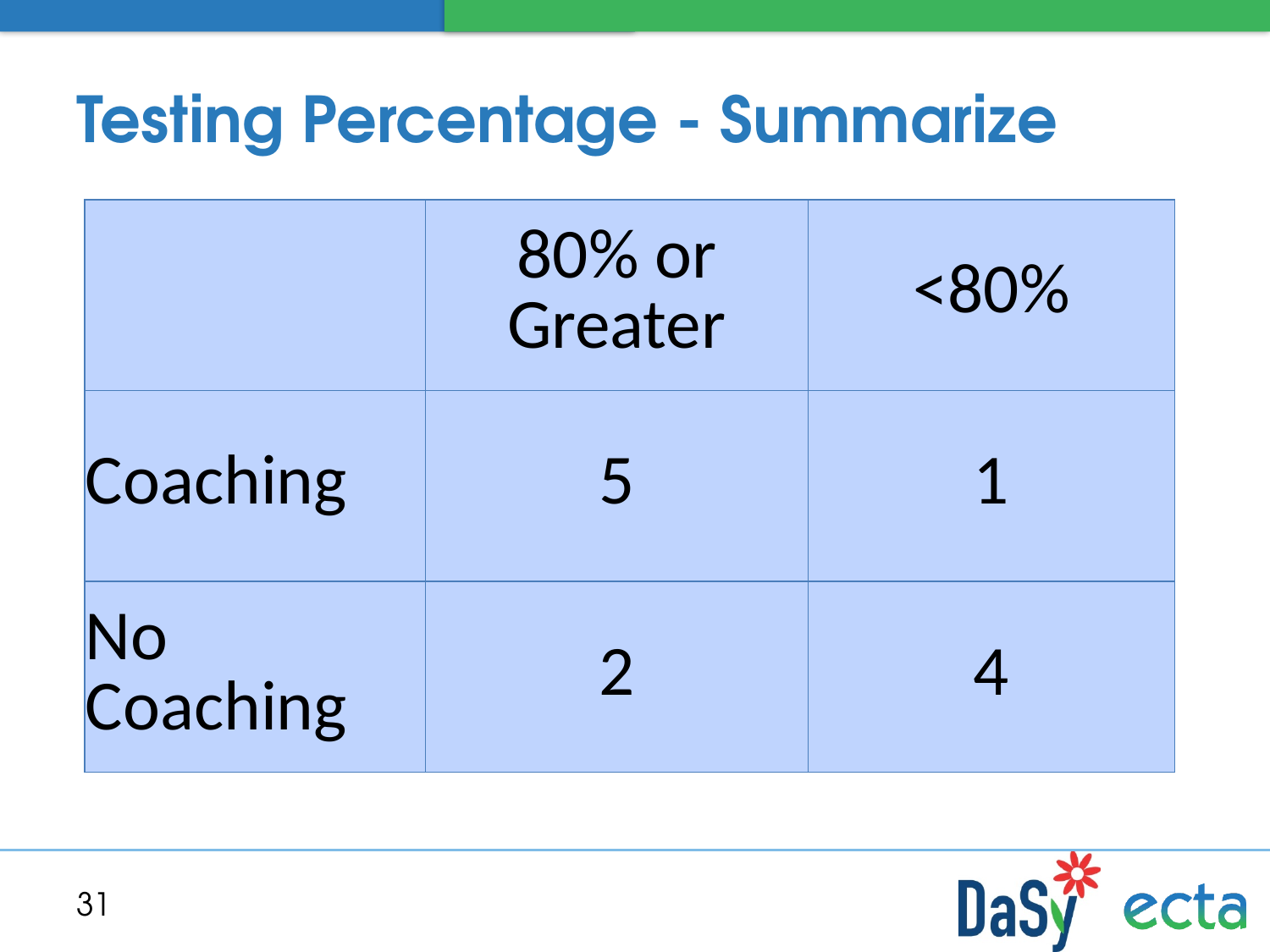

# Testing Percentage - Summarize
|  | 80% or Greater | <80% |
| --- | --- | --- |
| Coaching | 5 | 1 |
| No Coaching | 2 | 4 |
31